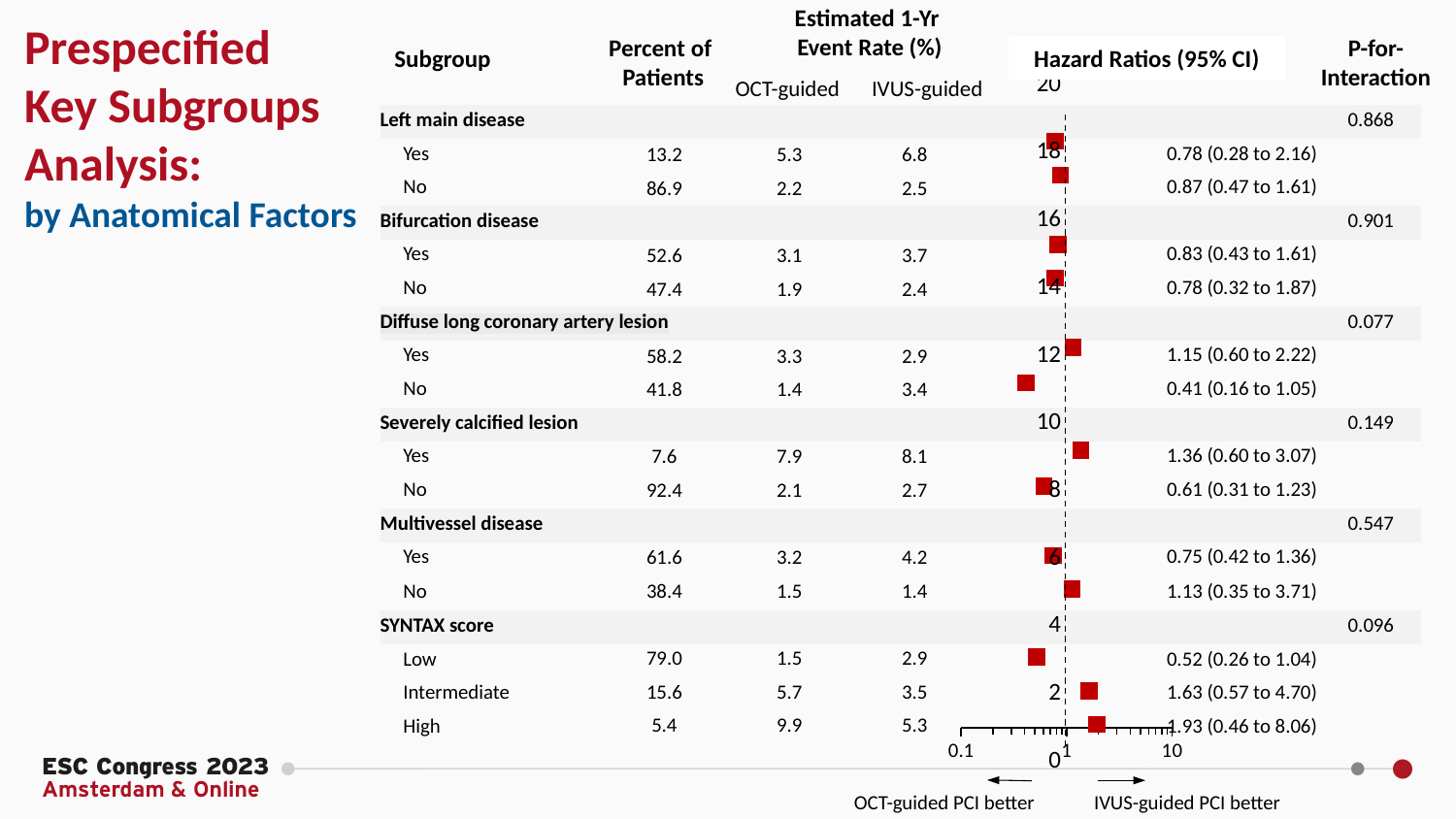

Estimated 1-Yr
Event Rate (%)

Prespecified
Key Subgroups
Analysis:
by Anatomical Factors
Percent of
Patients
P-for-
Interaction
Hazard Ratios (95% CI)
Subgroup

### Chart

| Category | position |
|---|---|
OCT-guided
IVUS-guided
| Left main disease |  |  |  |  |  | 0.868 |
| --- | --- | --- | --- | --- | --- | --- |
| Yes |  |  |  |  | 0.78 (0.28 to 2.16) |  |
| No |  |  |  |  | 0.87 (0.47 to 1.61) |  |
| Bifurcation disease |  |  |  |  |  | 0.901 |
| Yes |  |  |  |  | 0.83 (0.43 to 1.61) |  |
| No |  |  |  |  | 0.78 (0.32 to 1.87) |  |
| Diffuse long coronary artery lesion |  |  |  |  |  | 0.077 |
| Yes |  |  |  |  | 1.15 (0.60 to 2.22) |  |
| No |  |  |  |  | 0.41 (0.16 to 1.05) |  |
| Severely calcified lesion |  |  |  |  |  | 0.149 |
| Yes |  |  |  |  | 1.36 (0.60 to 3.07) |  |
| No |  |  |  |  | 0.61 (0.31 to 1.23) |  |
| Multivessel disease |  |  |  |  |  | 0.547 |
| Yes |  |  |  |  | 0.75 (0.42 to 1.36) |  |
| No |  |  |  |  | 1.13 (0.35 to 3.71) |  |
| SYNTAX score |  |  |  |  |  | 0.096 |
| Low |  |  |  |  | 0.52 (0.26 to 1.04) |  |
| Intermediate |  |  |  |  | 1.63 (0.57 to 4.70) |  |
| High |  |  |  |  | 1.93 (0.46 to 8.06) |  |
|  |  |  |
| --- | --- | --- |
| 13.2 | 5.3 | 6.8 |
| 86.9 | 2.2 | 2.5 |
|  |  |  |
| 52.6 | 3.1 | 3.7 |
| 47.4 | 1.9 | 2.4 |
|  |  |  |
| 58.2 | 3.3 | 2.9 |
| 41.8 | 1.4 | 3.4 |
|  |  |  |
| 7.6 | 7.9 | 8.1 |
| 92.4 | 2.1 | 2.7 |
|  |  |  |
| 61.6 | 3.2 | 4.2 |
| 38.4 | 1.5 | 1.4 |
|  |  |  |
| 79.0 | 1.5 | 2.9 |
| 15.6 | 5.7 | 3.5 |
| 5.4 | 9.9 | 5.3 |
IVUS-guided PCI better
OCT-guided PCI better